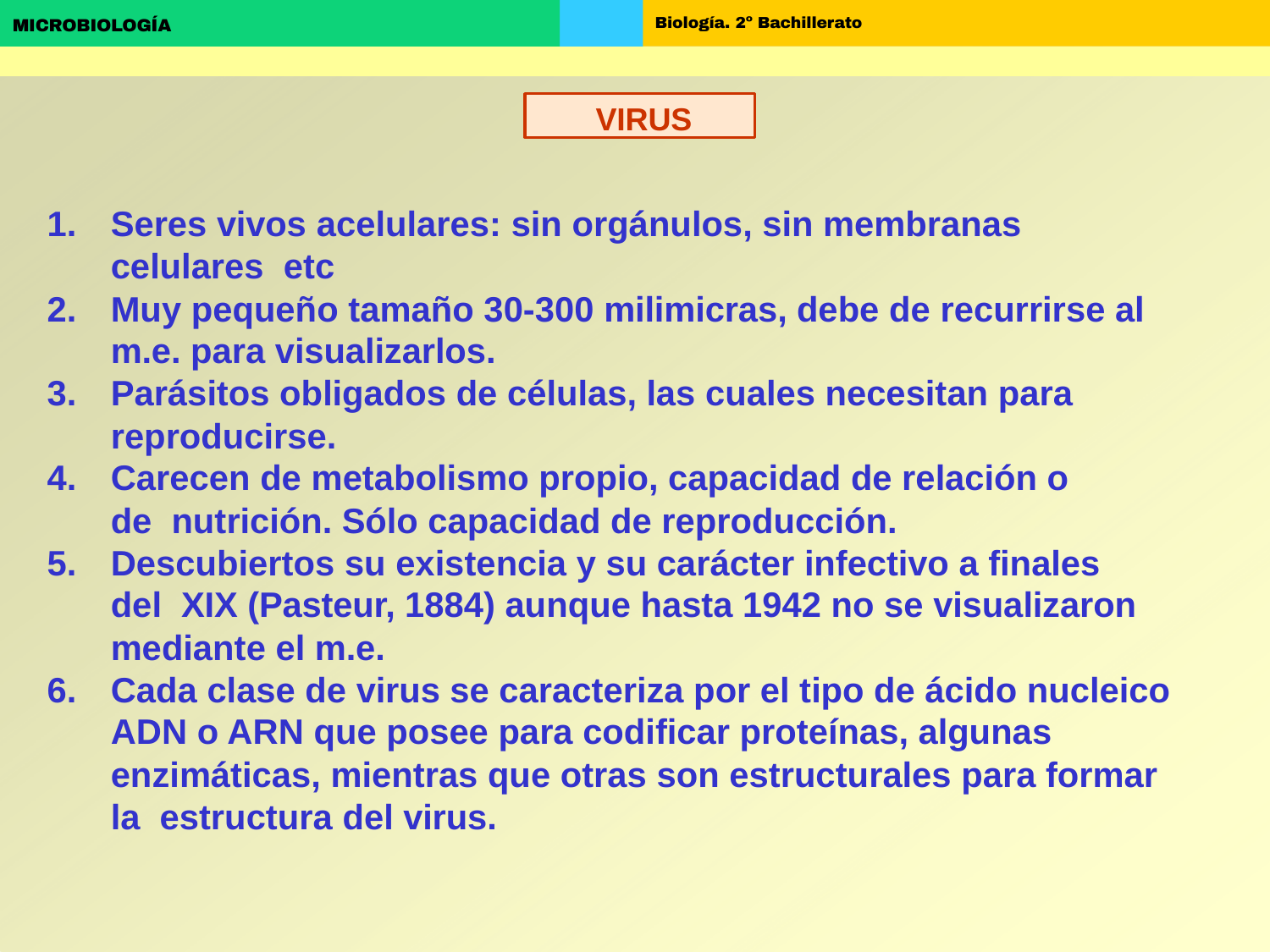

Biología. 2º Bachillerato
MICROBIOLOGÍA

VIRUS
Seres vivos acelulares: sin orgánulos, sin membranas celulares  etc
Muy pequeño tamaño 30-300 milimicras, debe de recurrirse al
m.e. para visualizarlos.
Parásitos obligados de células, las cuales necesitan para
reproducirse.
Carecen de metabolismo propio, capacidad de relación o de  nutrición. Sólo capacidad de reproducción.
Descubiertos su existencia y su carácter infectivo a finales del  XIX (Pasteur, 1884) aunque hasta 1942 no se visualizaron  mediante el m.e.
Cada clase de virus se caracteriza por el tipo de ácido nucleico  ADN o ARN que posee para codificar proteínas, algunas  enzimáticas, mientras que otras son estructurales para formar la  estructura del virus.